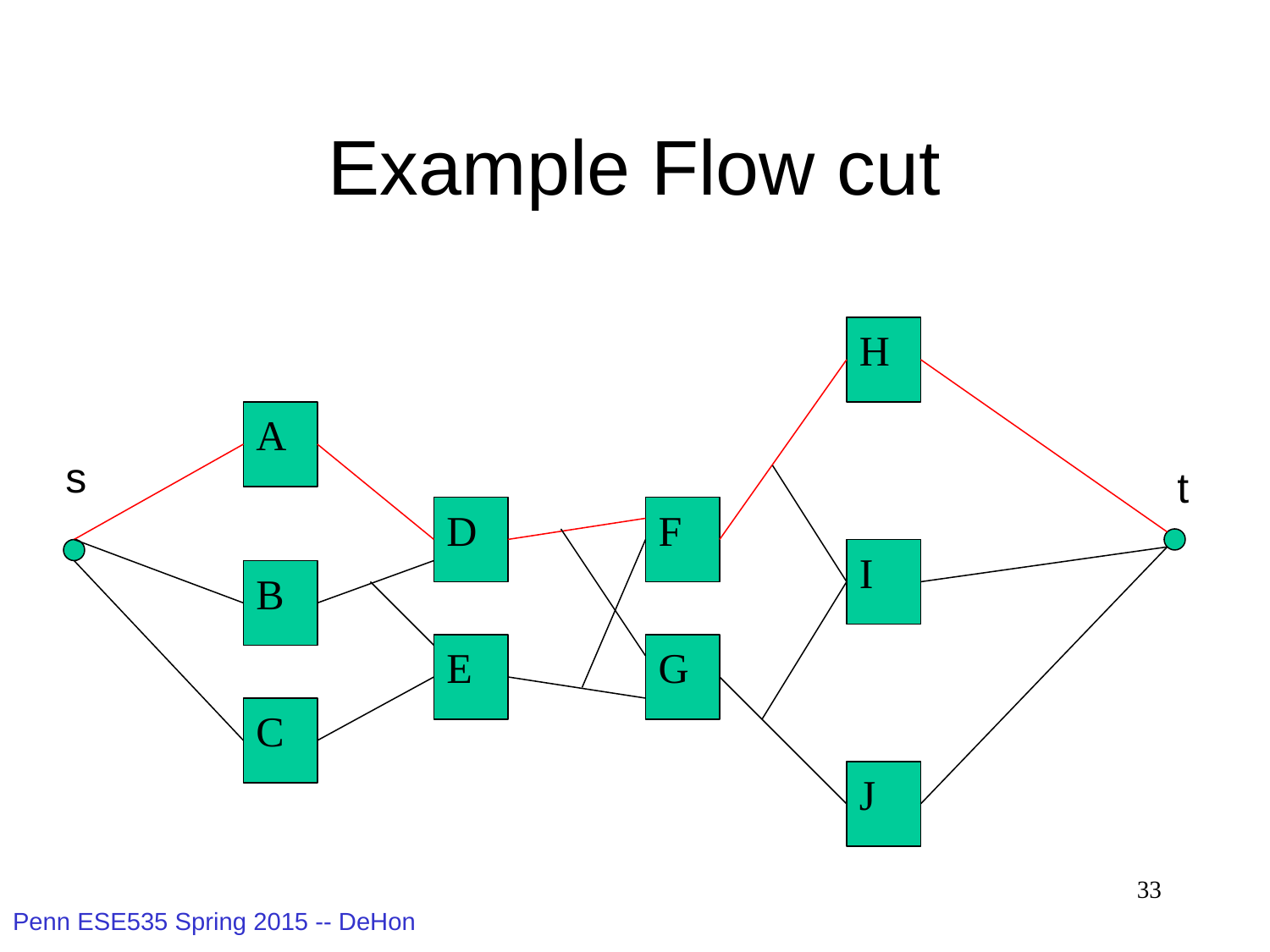

# Example Flow cut
H
A
s
t
D
F

I
B
E
G
C
J
33
Penn ESE535 Spring 2015 -- DeHon